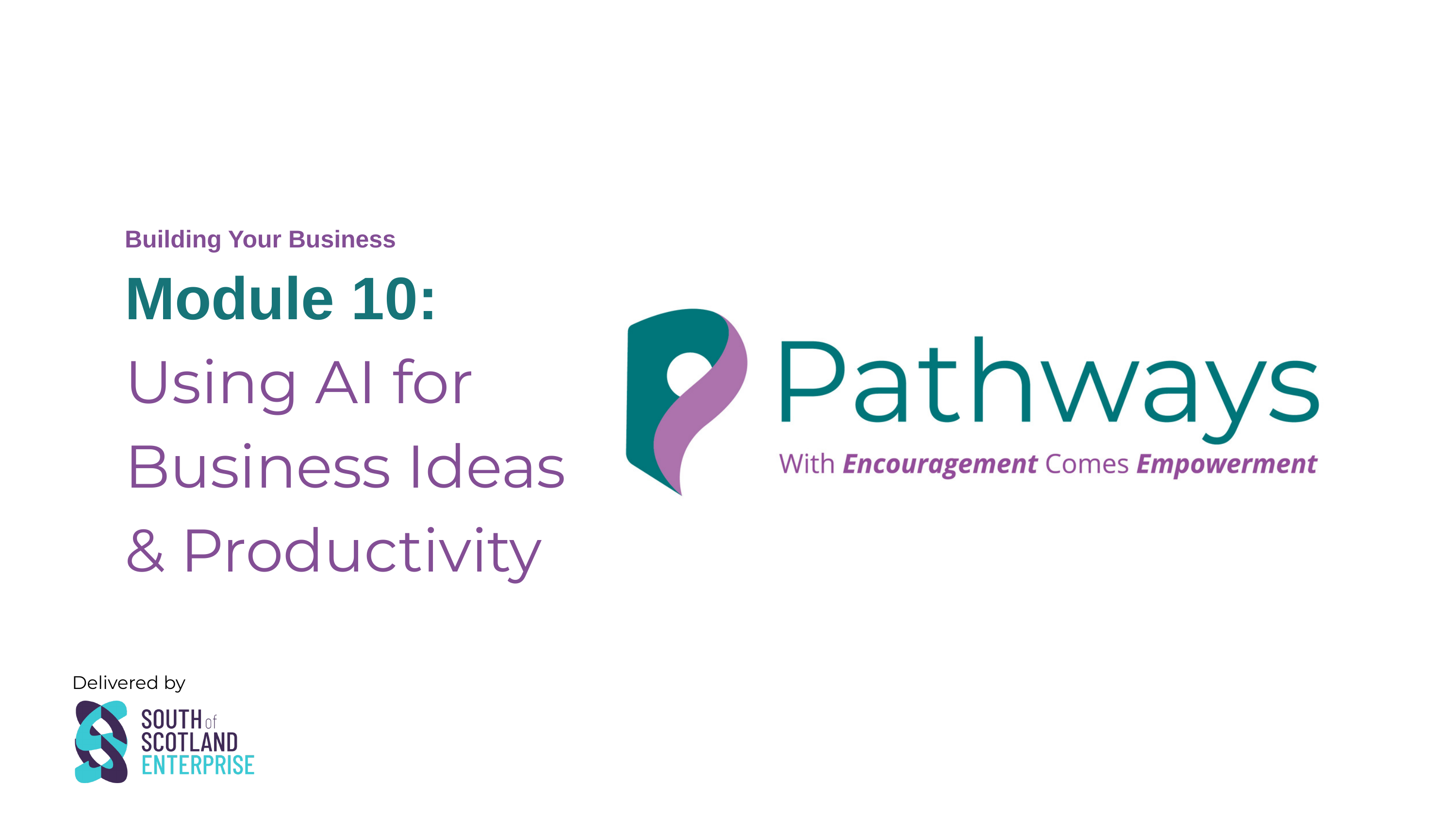

Building Your Business
Module 10:
Using AI for Business Ideas & Productivity

Delivered by

1